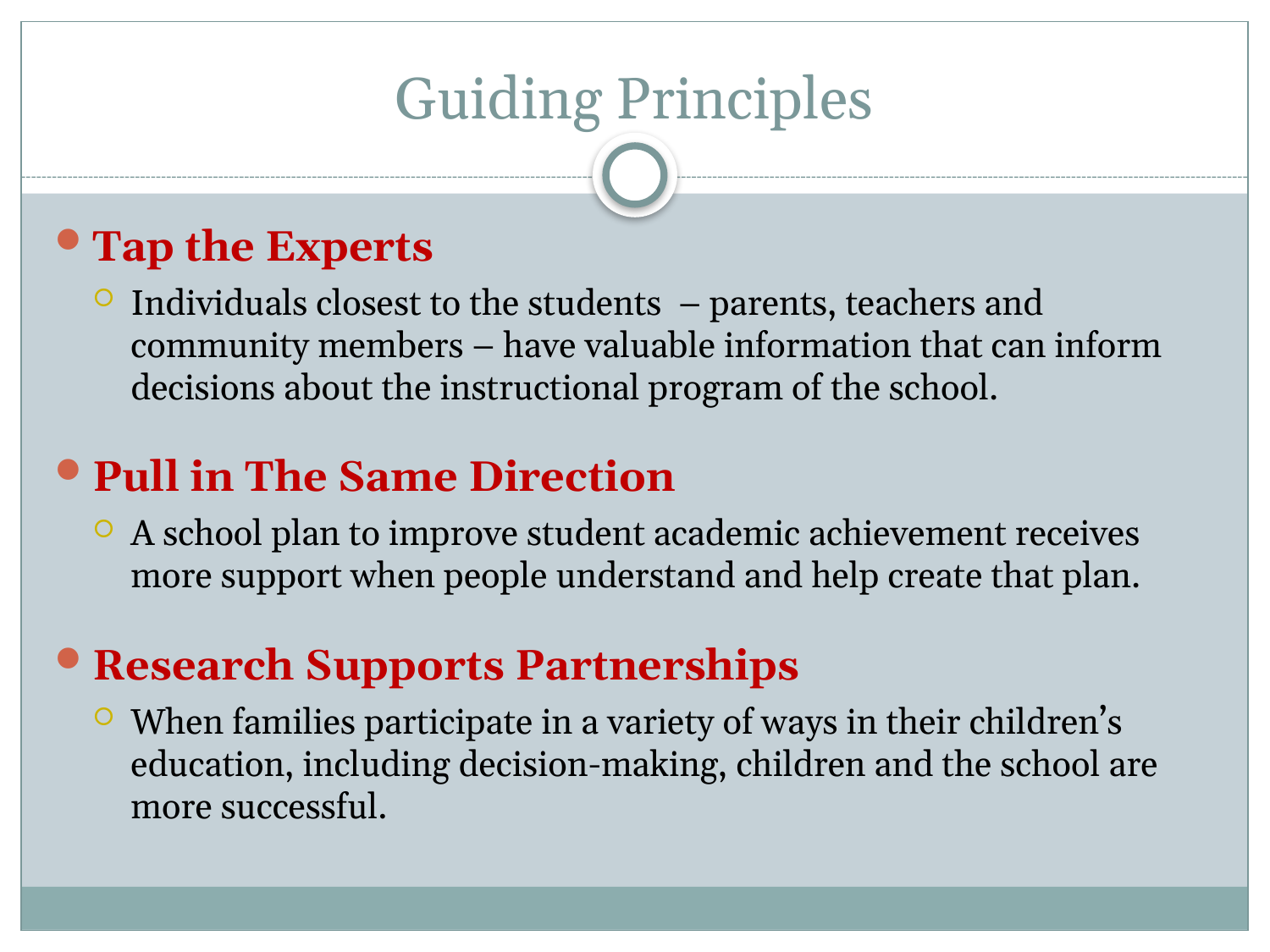

# Guiding Principles
Tap the Experts
Individuals closest to the students  – parents, teachers and community members – have valuable information that can inform decisions about the instructional program of the school.
Pull in The Same Direction
A school plan to improve student academic achievement receives more support when people understand and help create that plan.
Research Supports Partnerships
When families participate in a variety of ways in their children’s education, including decision-making, children and the school are more successful.